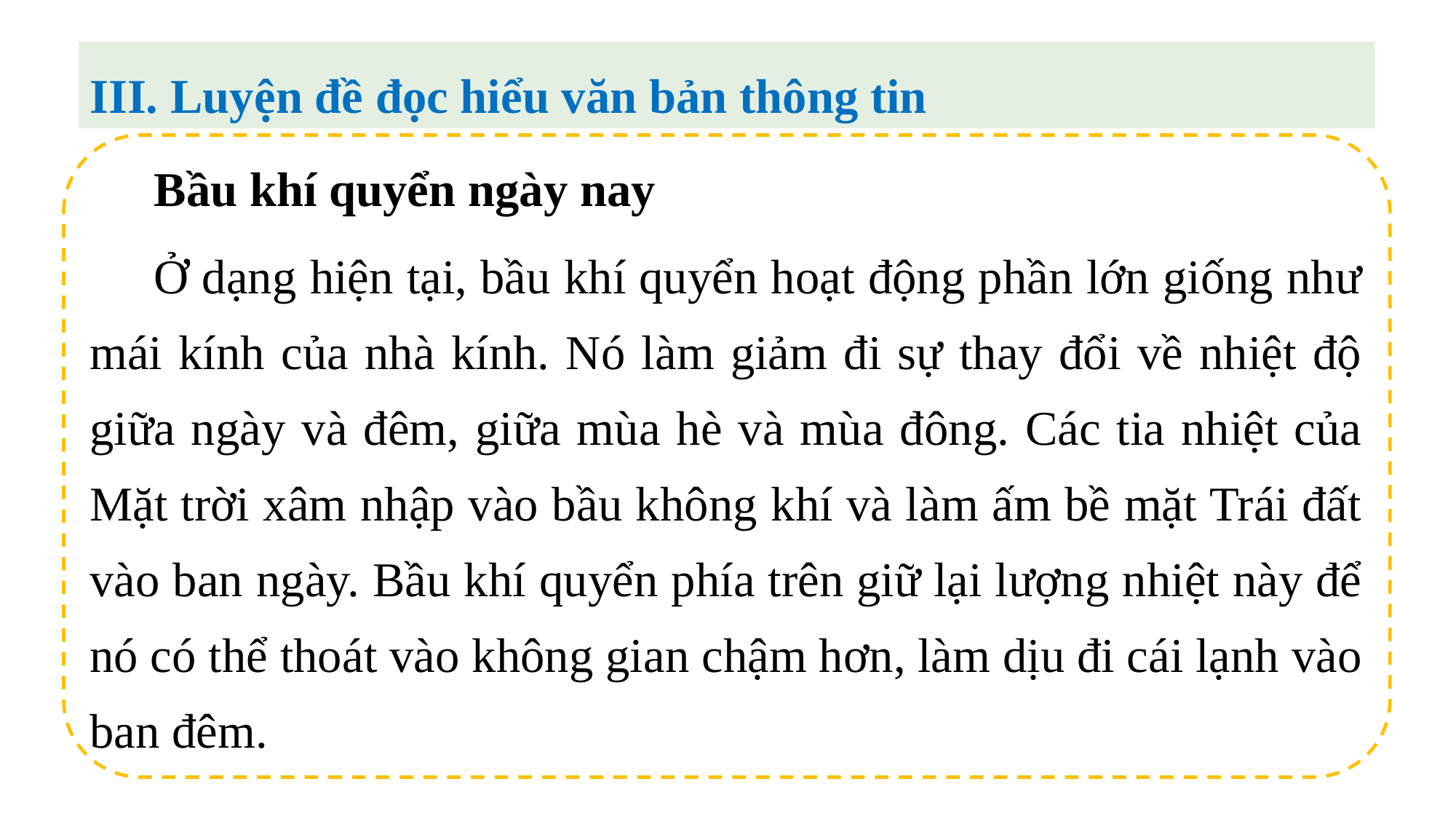

III. Luyện đề đọc hiểu văn bản thông tin

Bầu khí quyển ngày nay
Ở dạng hiện tại, bầu khí quyển hoạt động phần lớn giống như mái kính của nhà kính. Nó làm giảm đi sự thay đổi về nhiệt độ giữa ngày và đêm, giữa mùa hè và mùa đông. Các tia nhiệt của Mặt trời xâm nhập vào bầu không khí và làm ấm bề mặt Trái đất vào ban ngày. Bầu khí quyển phía trên giữ lại lượng nhiệt này để nó có thể thoát vào không gian chậm hơn, làm dịu đi cái lạnh vào ban đêm.